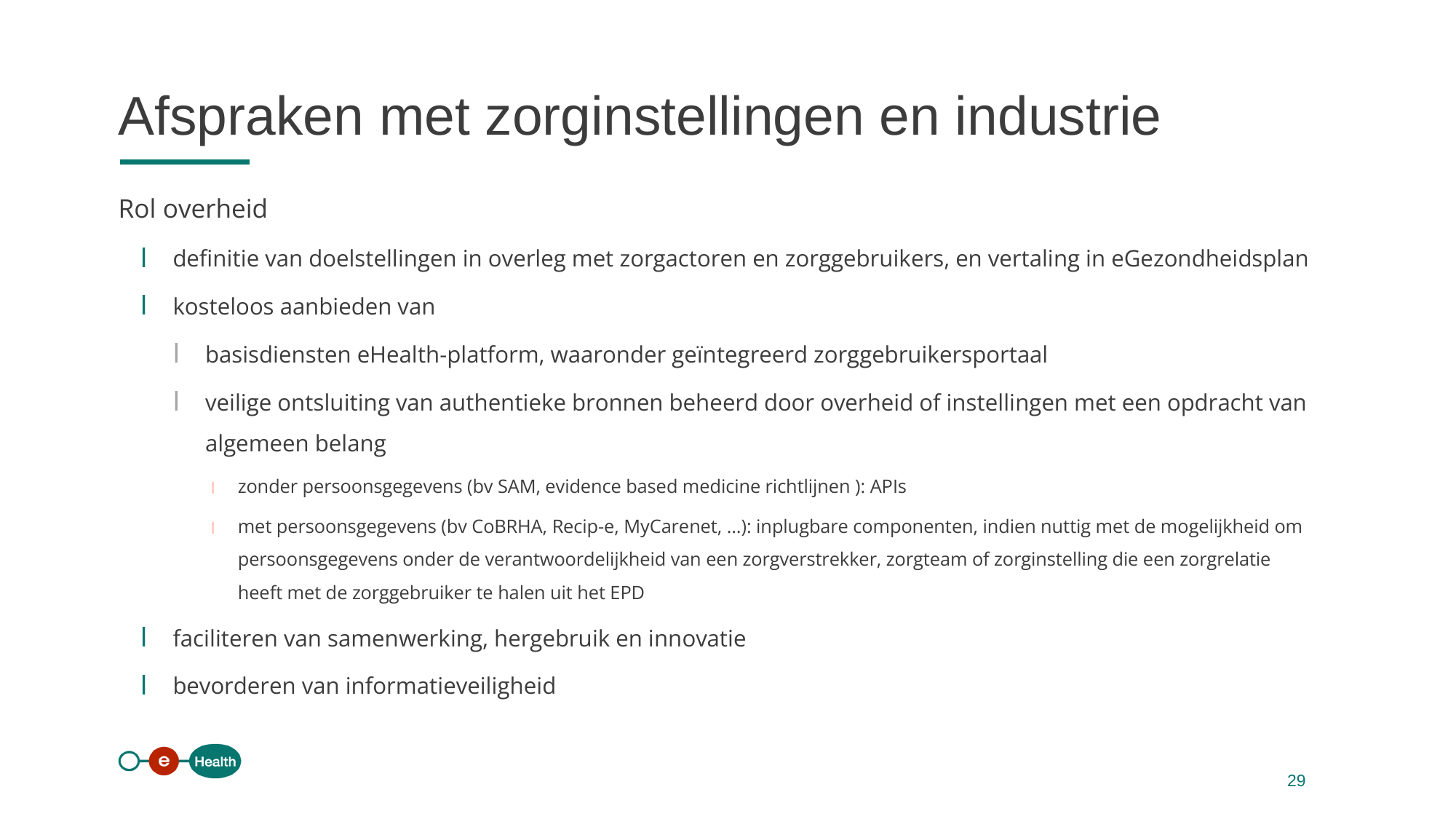

Afspraken met zorginstellingen en industrie
Rol overheid
definitie van doelstellingen in overleg met zorgactoren en zorggebruikers, en vertaling in eGezondheidsplan
kosteloos aanbieden van
basisdiensten eHealth-platform, waaronder geïntegreerd zorggebruikersportaal
veilige ontsluiting van authentieke bronnen beheerd door overheid of instellingen met een opdracht van algemeen belang
zonder persoonsgegevens (bv SAM, evidence based medicine richtlijnen ): APIs
met persoonsgegevens (bv CoBRHA, Recip-e, MyCarenet, …): inplugbare componenten, indien nuttig met de mogelijkheid om persoonsgegevens onder de verantwoordelijkheid van een zorgverstrekker, zorgteam of zorginstelling die een zorgrelatie heeft met de zorggebruiker te halen uit het EPD
faciliteren van samenwerking, hergebruik en innovatie
bevorderen van informatieveiligheid